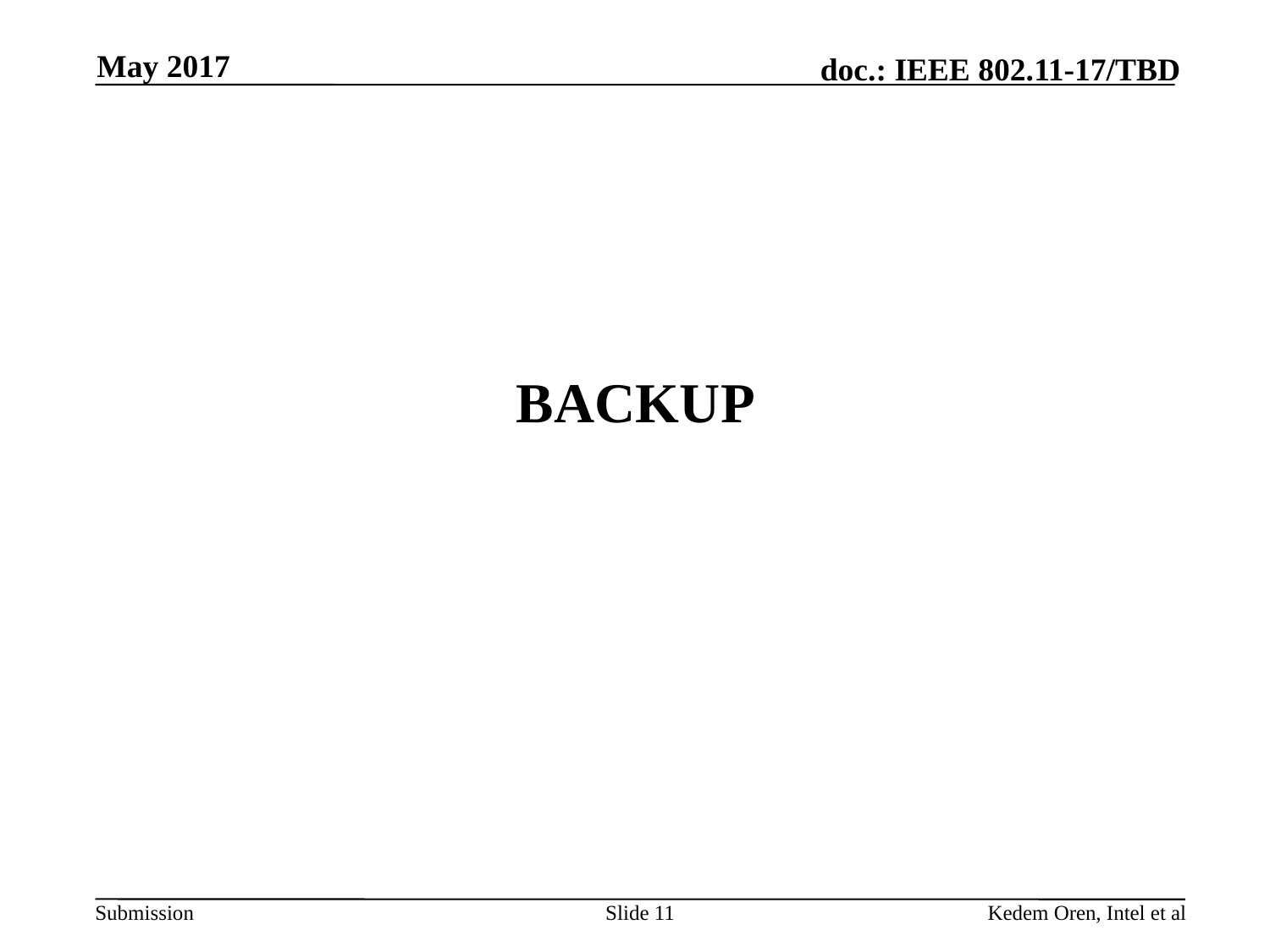

May 2017
# BACKUP
Slide 11
Kedem Oren, Intel et al